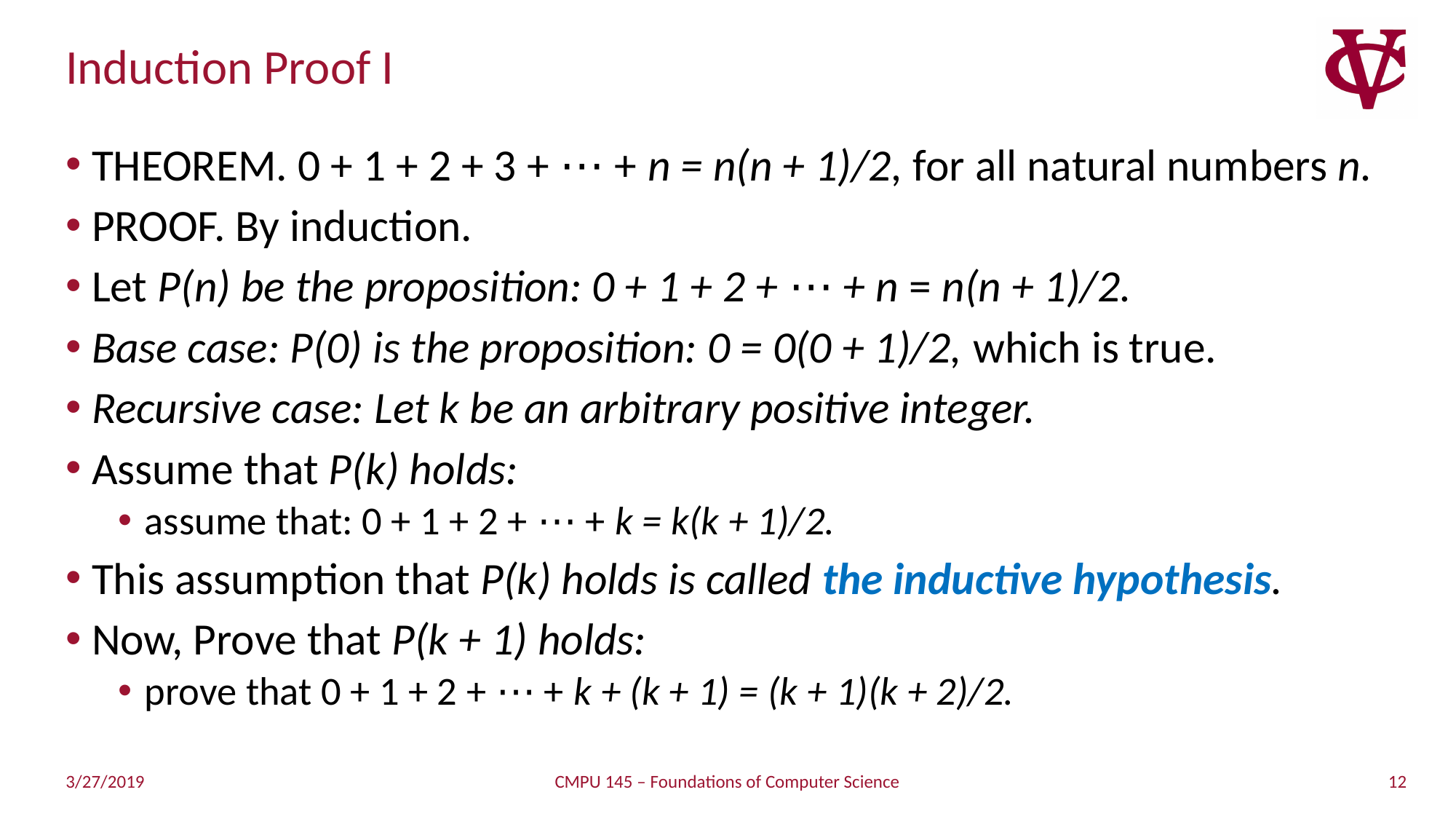

# Induction Proof I
THEOREM. 0 + 1 + 2 + 3 + ⋯ + n = n(n + 1)/2, for all natural numbers n.
PROOF. By induction.
Let P(n) be the proposition: 0 + 1 + 2 + ⋯ + n = n(n + 1)/2.
Base case: P(0) is the proposition: 0 = 0(0 + 1)/2, which is true.
Recursive case: Let k be an arbitrary positive integer.
Assume that P(k) holds:
assume that: 0 + 1 + 2 + ⋯ + k = k(k + 1)/2.
This assumption that P(k) holds is called the inductive hypothesis.
Now, Prove that P(k + 1) holds:
prove that 0 + 1 + 2 + ⋯ + k + (k + 1) = (k + 1)(k + 2)/2.
12
3/27/2019
CMPU 145 – Foundations of Computer Science